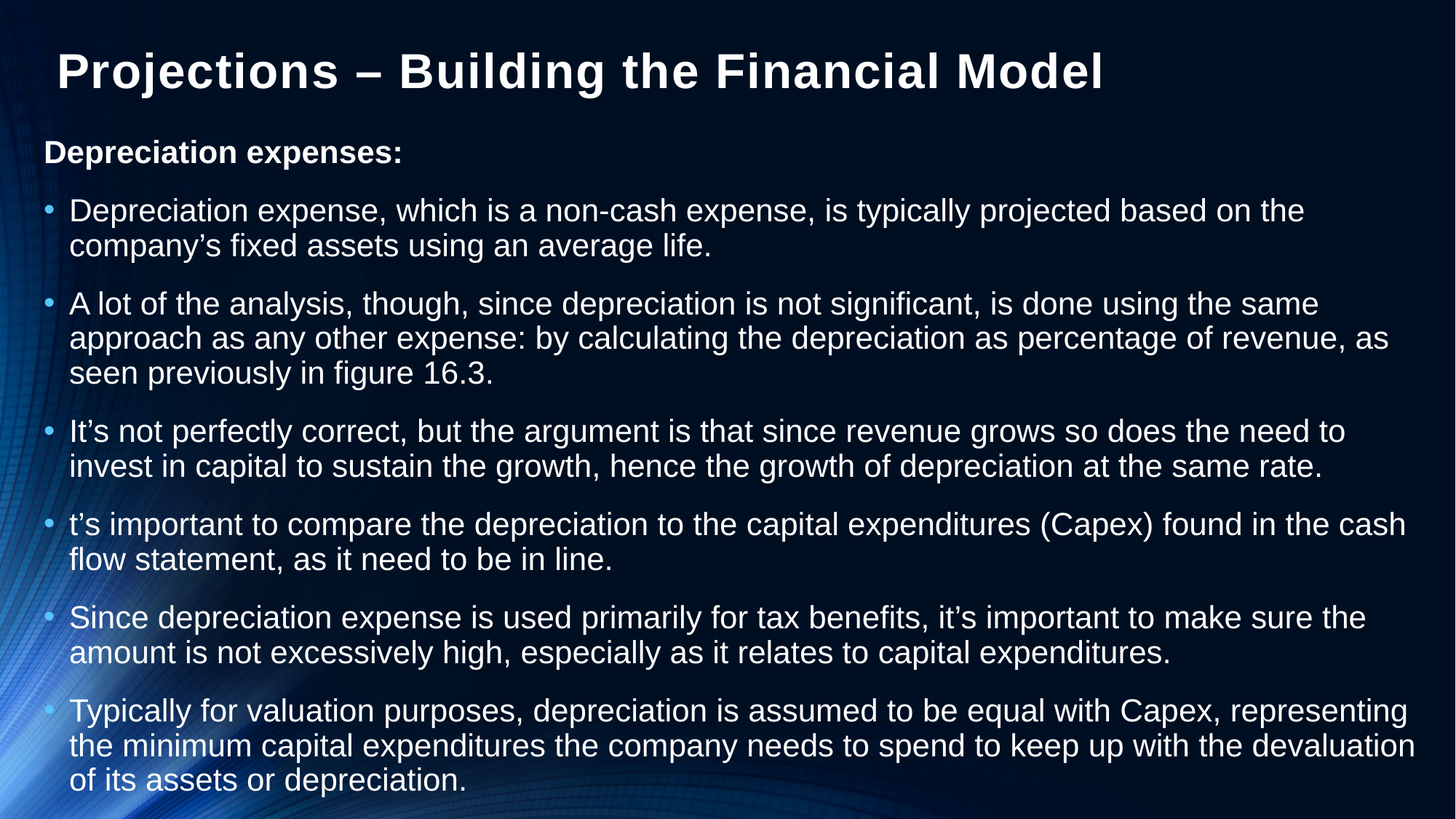

# Projections – Building the Financial Model
Depreciation expenses:
Depreciation expense, which is a non-cash expense, is typically projected based on the company’s fixed assets using an average life.
A lot of the analysis, though, since depreciation is not significant, is done using the same approach as any other expense: by calculating the depreciation as percentage of revenue, as seen previously in figure 16.3.
It’s not perfectly correct, but the argument is that since revenue grows so does the need to invest in capital to sustain the growth, hence the growth of depreciation at the same rate.
t’s important to compare the depreciation to the capital expenditures (Capex) found in the cash flow statement, as it need to be in line.
Since depreciation expense is used primarily for tax benefits, it’s important to make sure the amount is not excessively high, especially as it relates to capital expenditures.
Typically for valuation purposes, depreciation is assumed to be equal with Capex, representing the minimum capital expenditures the company needs to spend to keep up with the devaluation of its assets or depreciation.